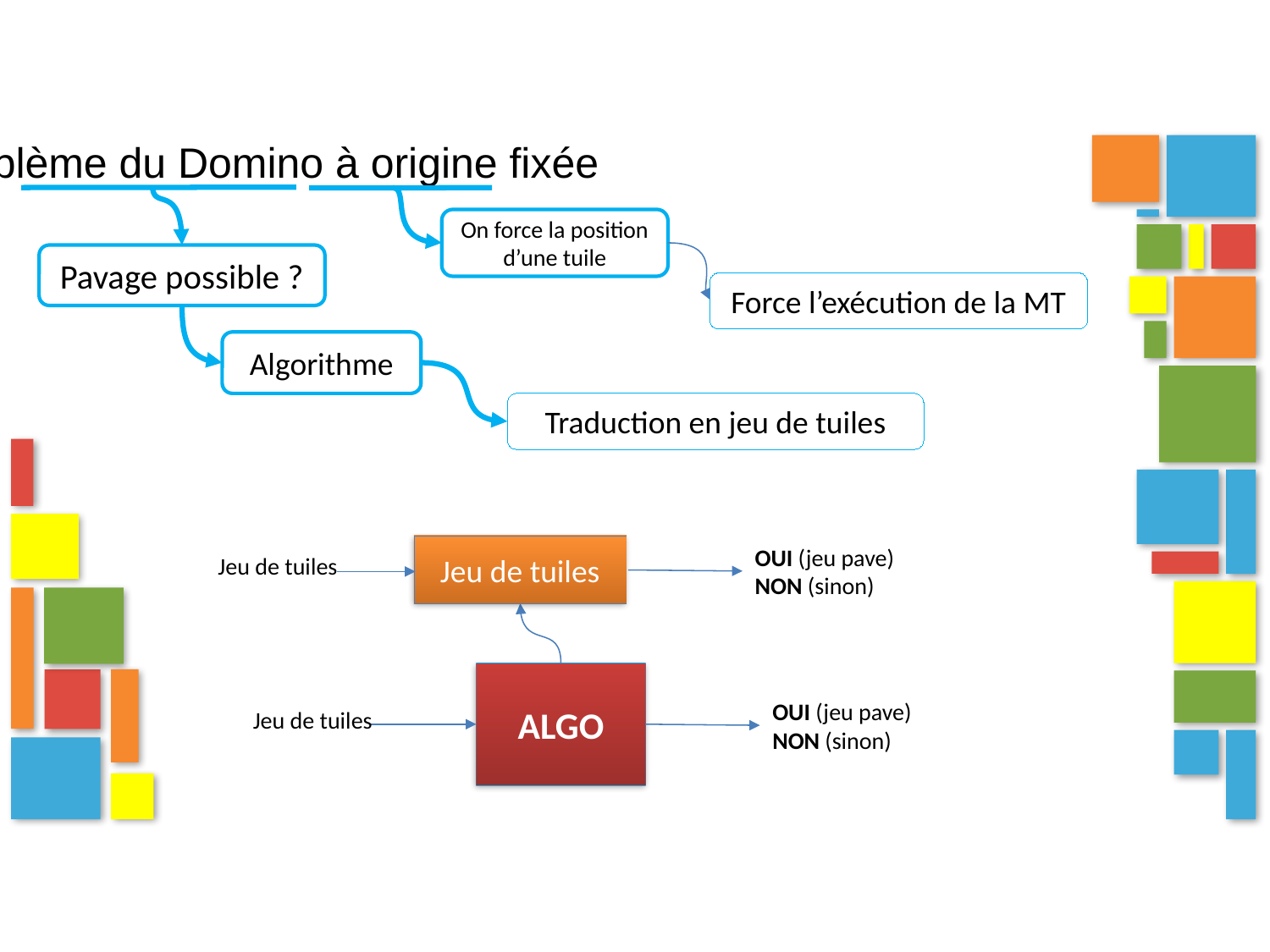

Problème du Domino à origine fixée

On force la position d’une tuile
Pavage possible ?
Force l’exécution de la MT
Algorithme
Traduction en jeu de tuiles

Jeu de tuiles
OUI (jeu pave)
NON (sinon)
Jeu de tuiles
ALGO
OUI (jeu pave)
NON (sinon)
Jeu de tuiles